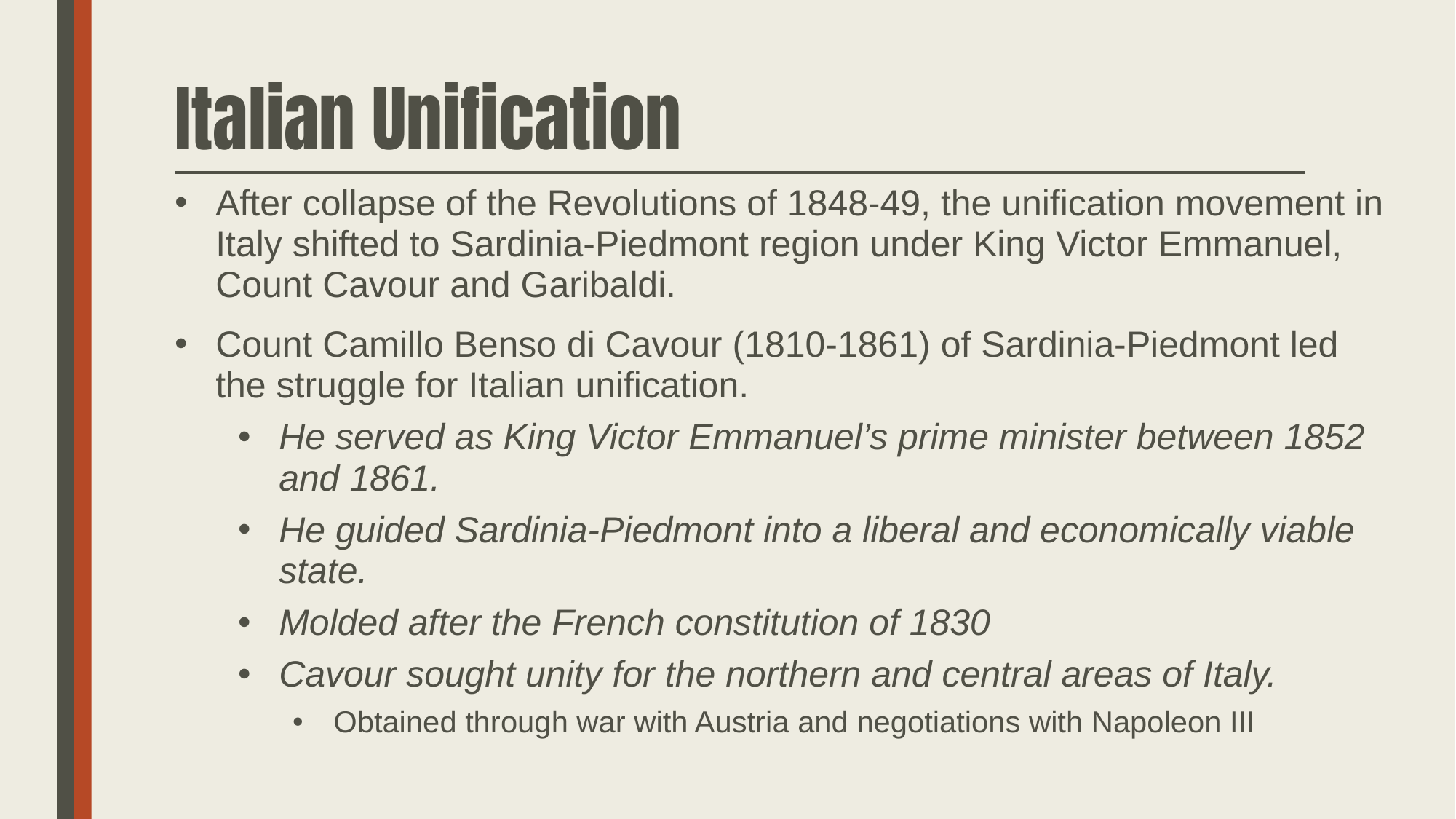

# Italian Unification
After collapse of the Revolutions of 1848-49, the unification movement in Italy shifted to Sardinia-Piedmont region under King Victor Emmanuel, Count Cavour and Garibaldi.
Count Camillo Benso di Cavour (1810-1861) of Sardinia-Piedmont led the struggle for Italian unification.
He served as King Victor Emmanuel’s prime minister between 1852 and 1861.
He guided Sardinia-Piedmont into a liberal and economically viable state.
Molded after the French constitution of 1830
Cavour sought unity for the northern and central areas of Italy.
Obtained through war with Austria and negotiations with Napoleon III